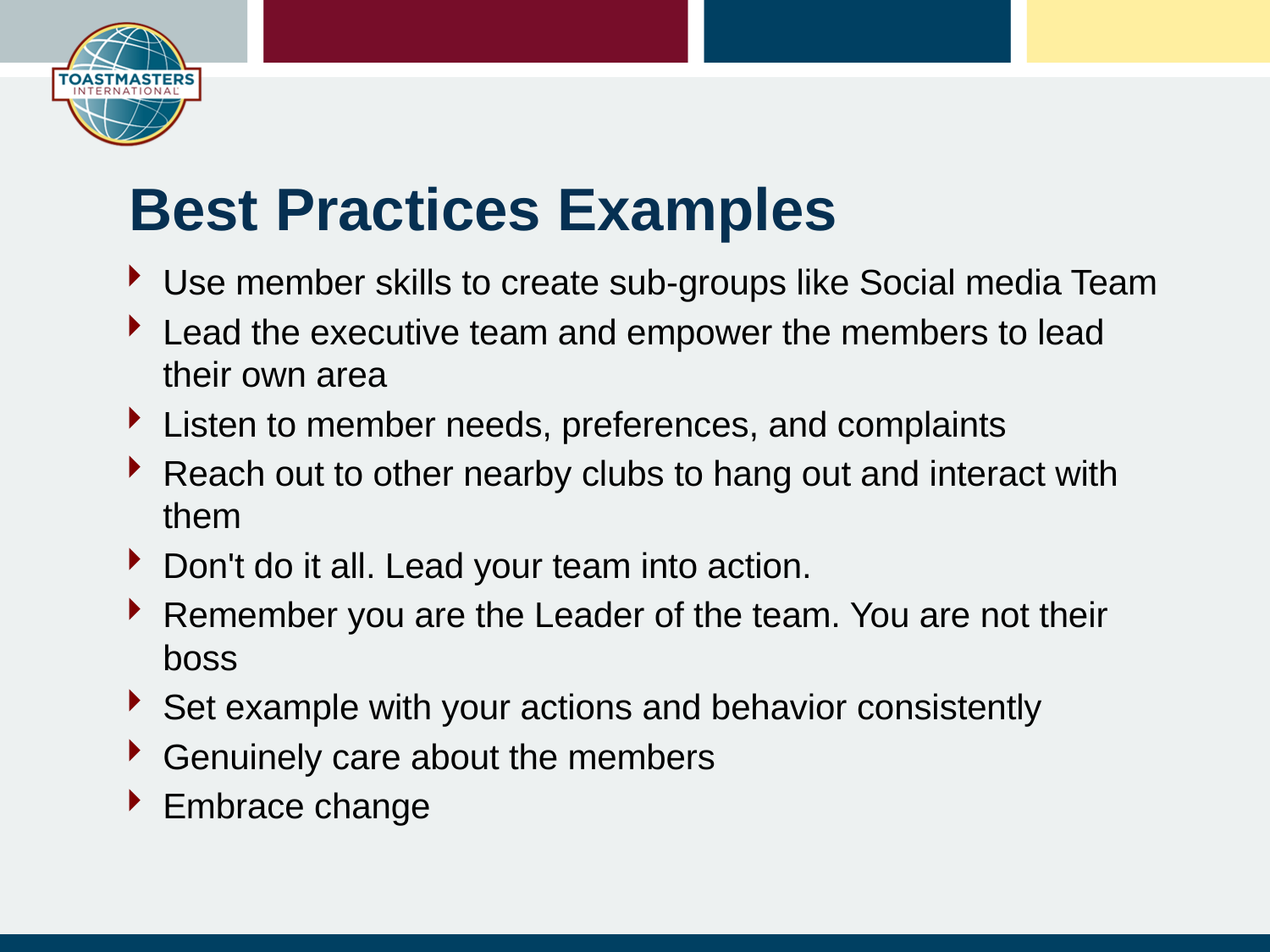

# Best Practices Examples
Use member skills to create sub-groups like Social media Team
Lead the executive team and empower the members to lead their own area
Listen to member needs, preferences, and complaints
Reach out to other nearby clubs to hang out and interact with them
Don't do it all. Lead your team into action.
Remember you are the Leader of the team. You are not their boss
Set example with your actions and behavior consistently
Genuinely care about the members
Embrace change